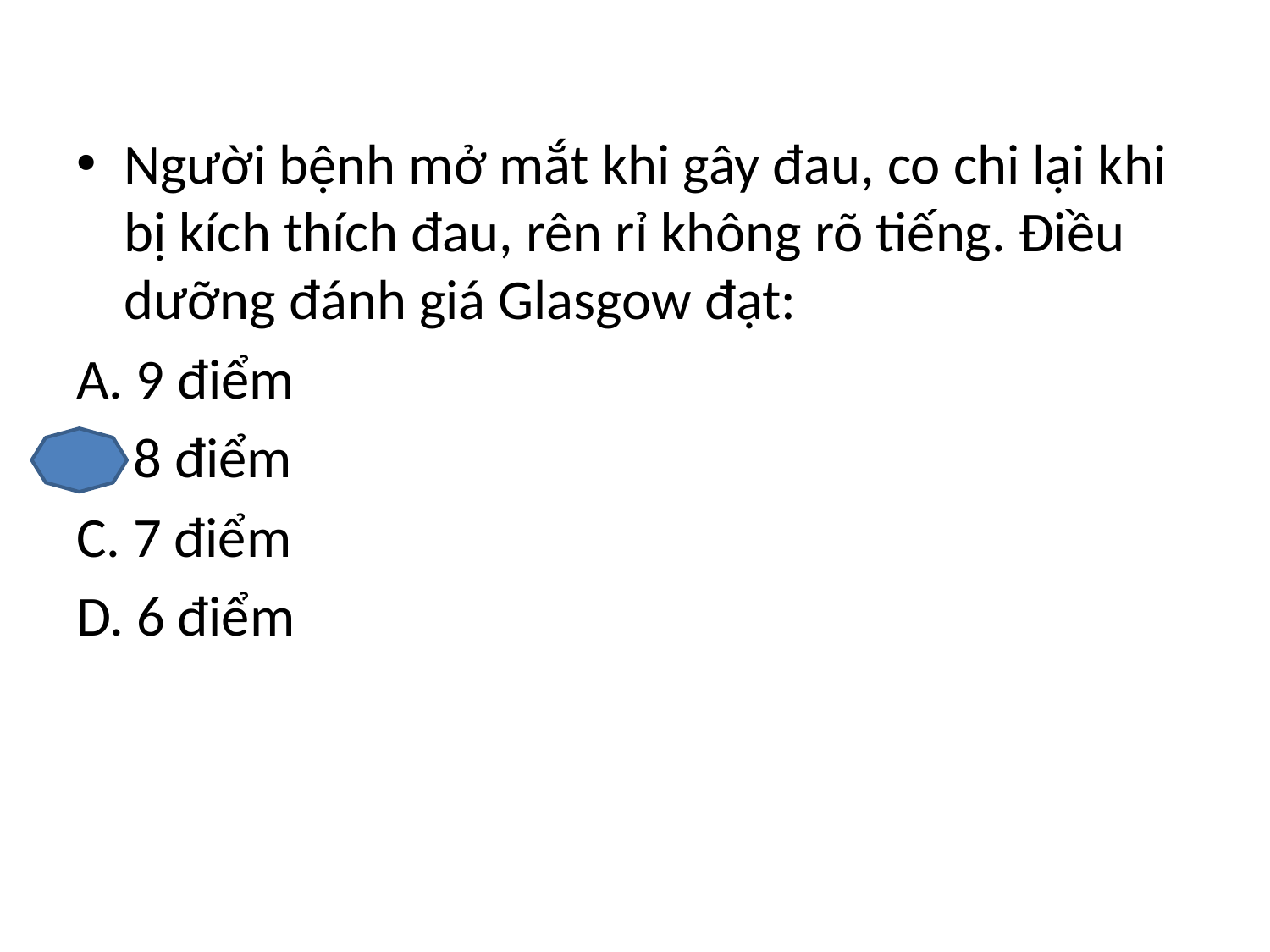

#

Người bệnh mở mắt khi gây đau, co chi lại khi bị kích thích đau, rên rỉ không rõ tiếng. Điều dưỡng đánh giá Glasgow đạt:
A. 9 điểm
B. 8 điểm
C. 7 điểm
D. 6 điểm